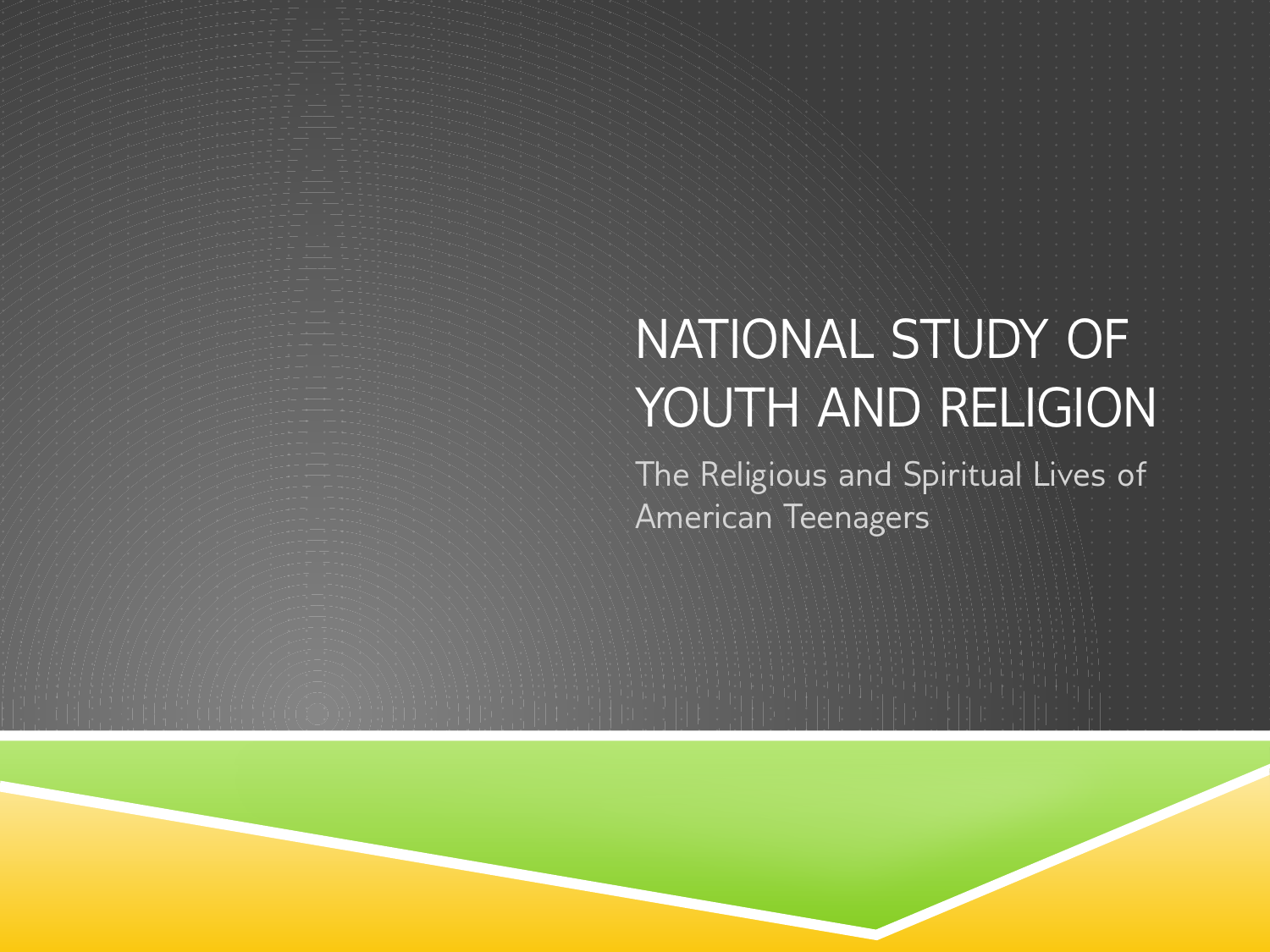

# National Study of Youth and Religion
The Religious and Spiritual Lives of American Teenagers